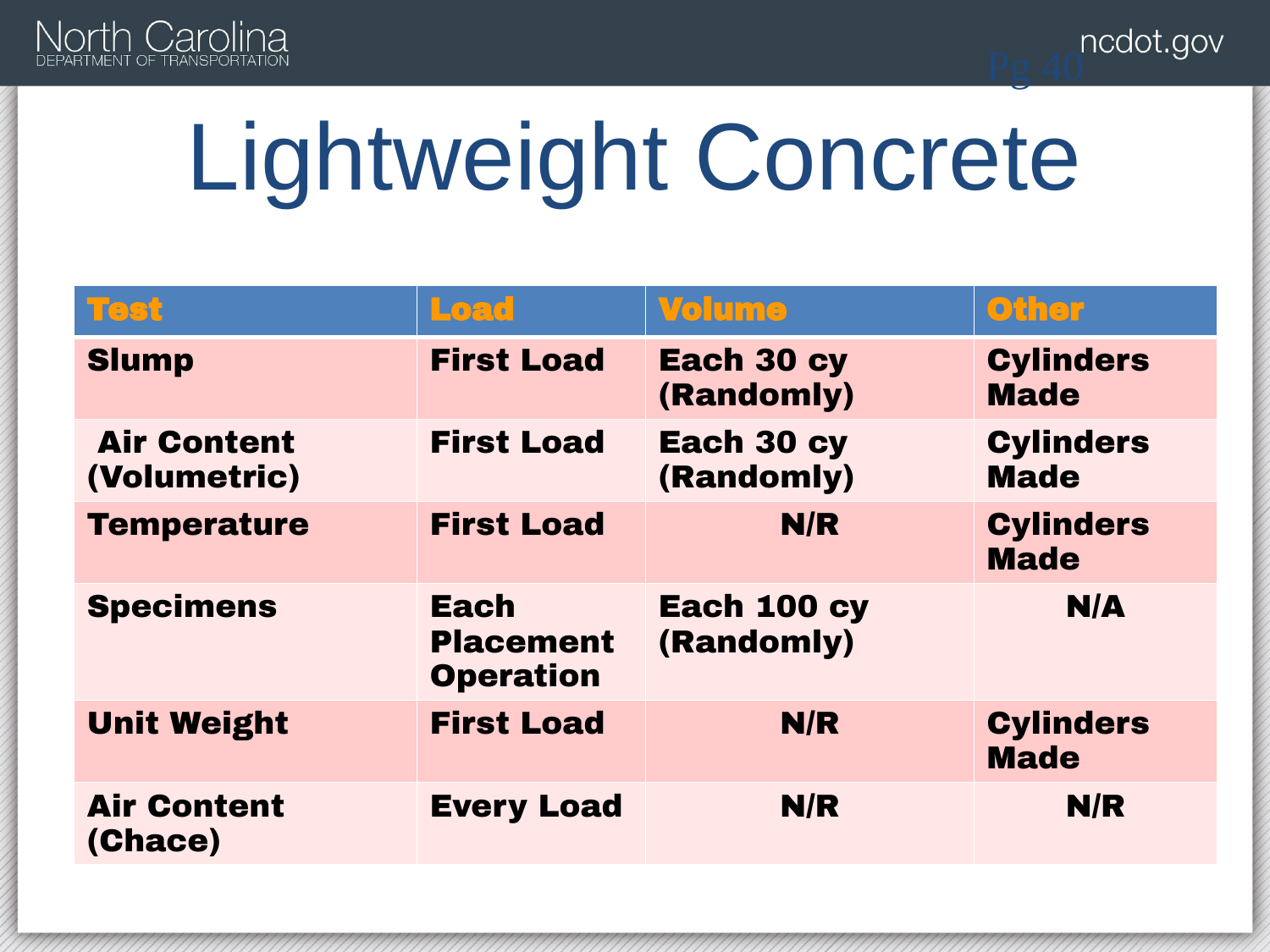

Pg 40
# Lightweight Concrete
| Test | Load | Volume | Other |
| --- | --- | --- | --- |
| Slump | First Load | Each 30 cy (Randomly) | Cylinders Made |
| Air Content (Volumetric) | First Load | Each 30 cy (Randomly) | Cylinders Made |
| Temperature | First Load | N/R | Cylinders Made |
| Specimens | Each Placement Operation | Each 100 cy (Randomly) | N/A |
| Unit Weight | First Load | N/R | Cylinders Made |
| Air Content (Chace) | Every Load | N/R | N/R |